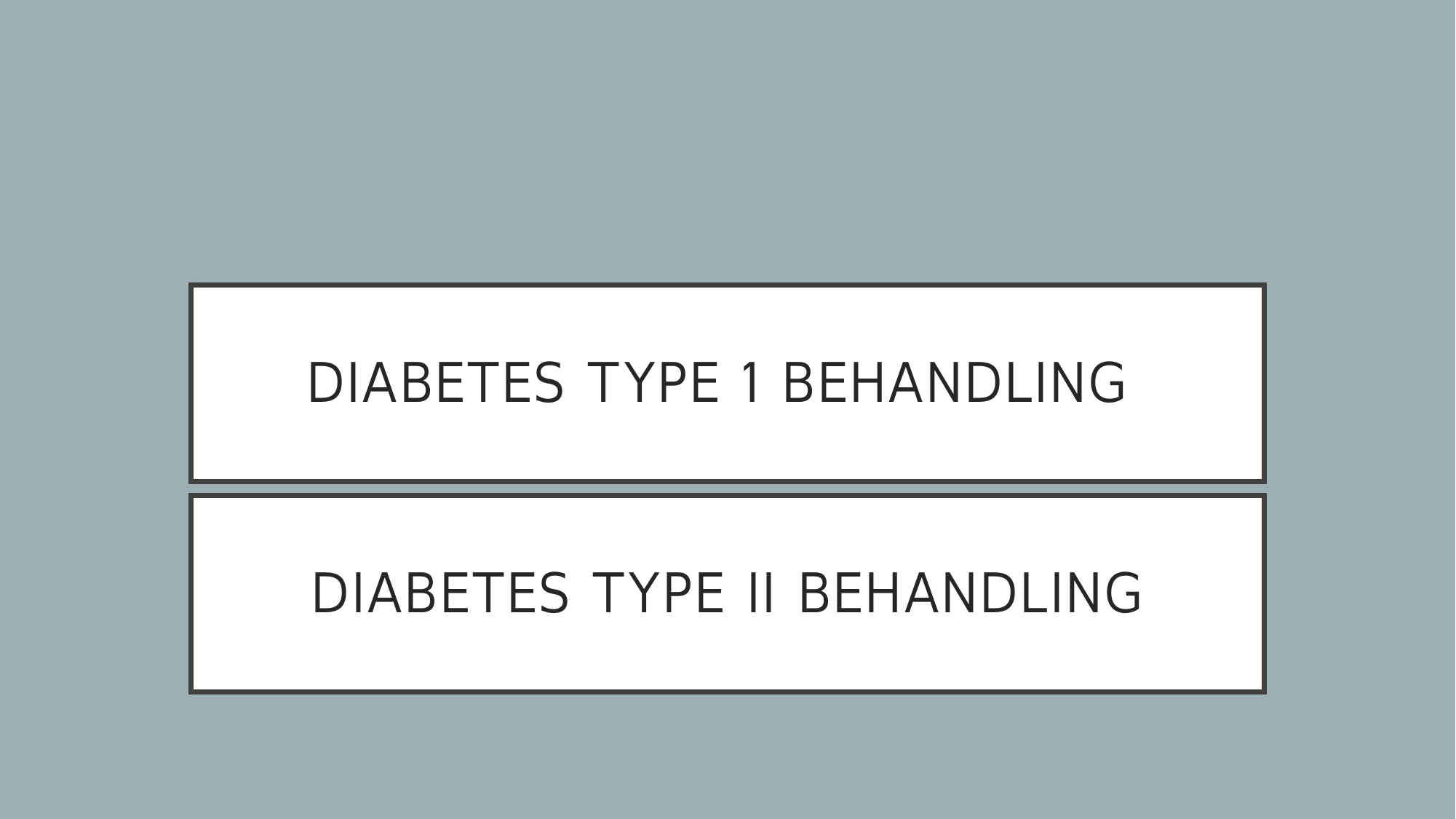

# Diabetes type 1 behandling
Diabetes type ii behandling